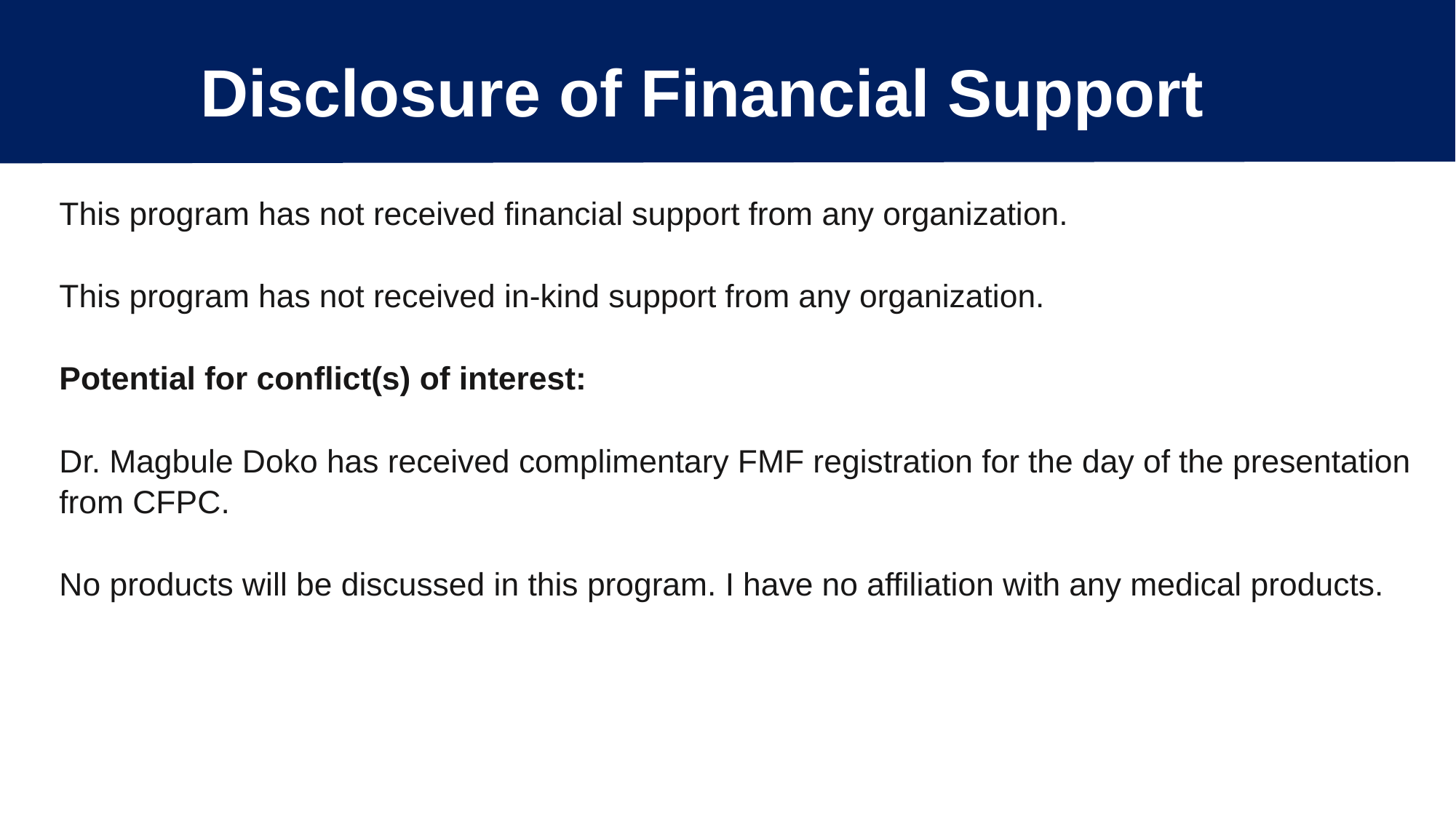

COI – Presenter Disclosure (2)

Disclosure of Financial Support

This program has not received financial support from any organization.

This program has not received in-kind support from any organization.

Potential for conflict(s) of interest:

Dr. Magbule Doko has received complimentary FMF registration for the day of the presentation from CFPC.

No products will be discussed in this program. I have no affiliation with any medical products.